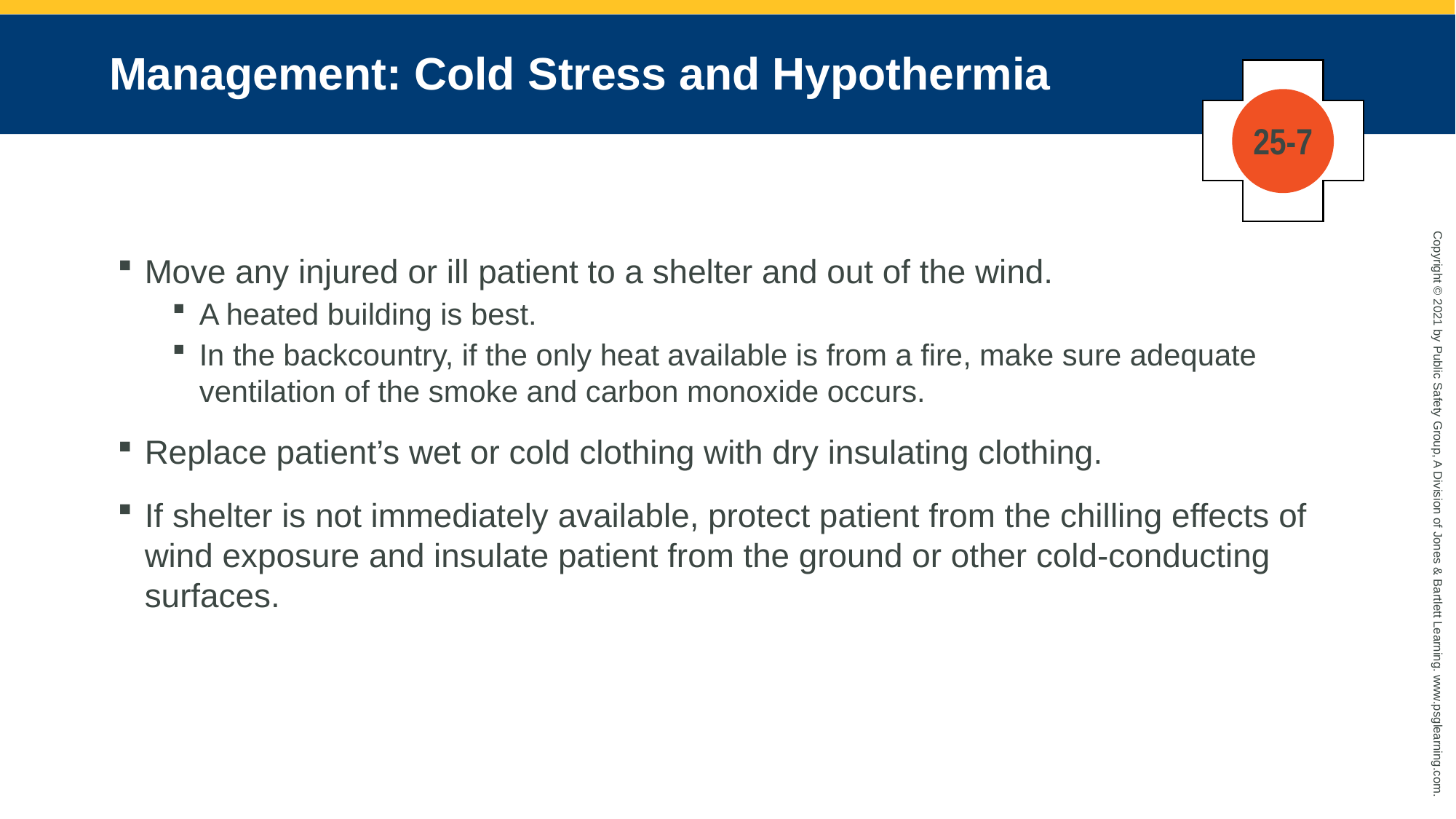

# Management: Cold Stress and Hypothermia

25-7
Move any injured or ill patient to a shelter and out of the wind.
A heated building is best.
In the backcountry, if the only heat available is from a fire, make sure adequate ventilation of the smoke and carbon monoxide occurs.
Replace patient’s wet or cold clothing with dry insulating clothing.
If shelter is not immediately available, protect patient from the chilling effects of wind exposure and insulate patient from the ground or other cold-conducting surfaces.